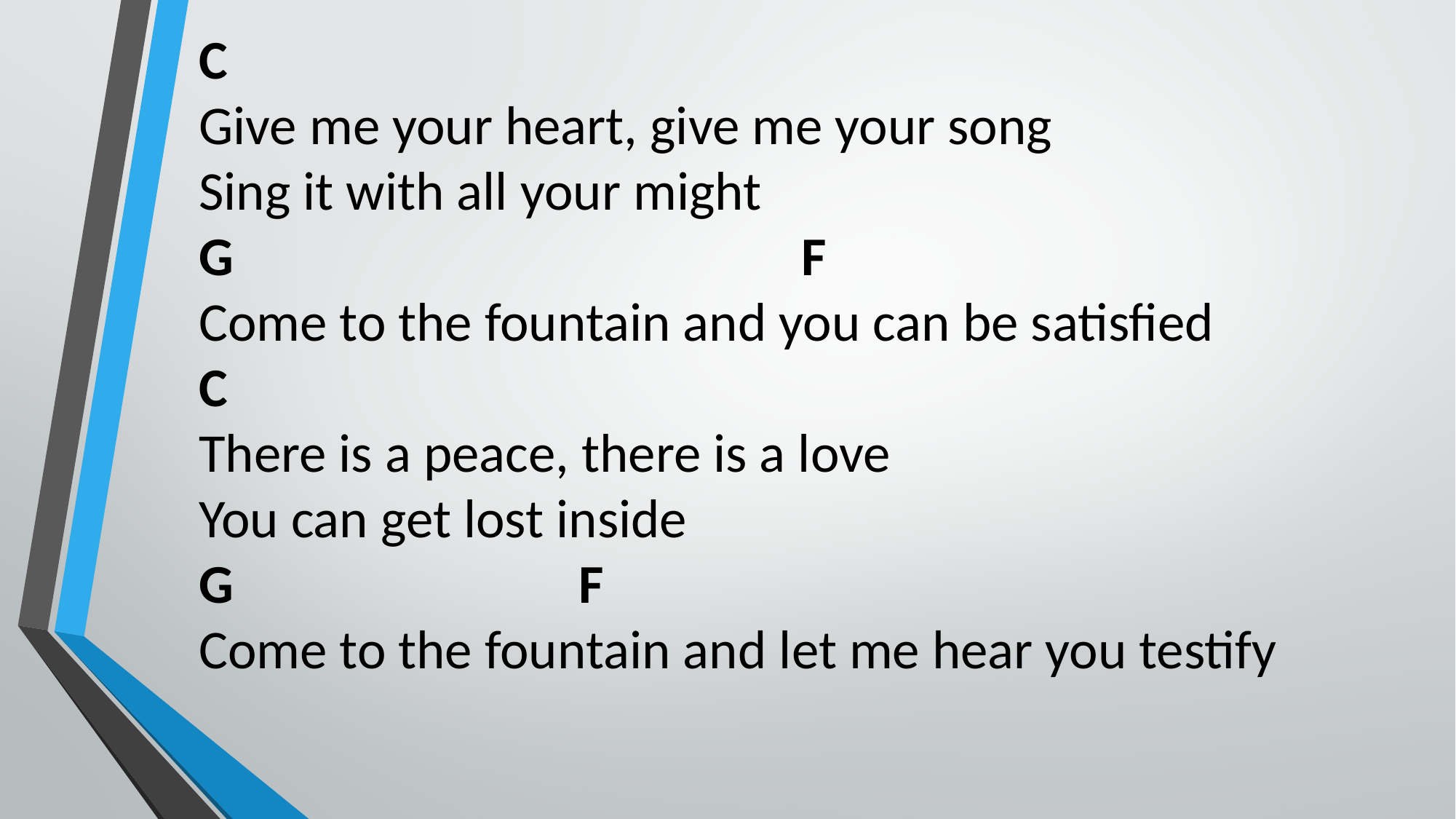

C
Give me your heart, give me your song
Sing it with all your might
G                                              F
Come to the fountain and you can be satisfied
C
There is a peace, there is a love
You can get lost inside
G                            F
Come to the fountain and let me hear you testify